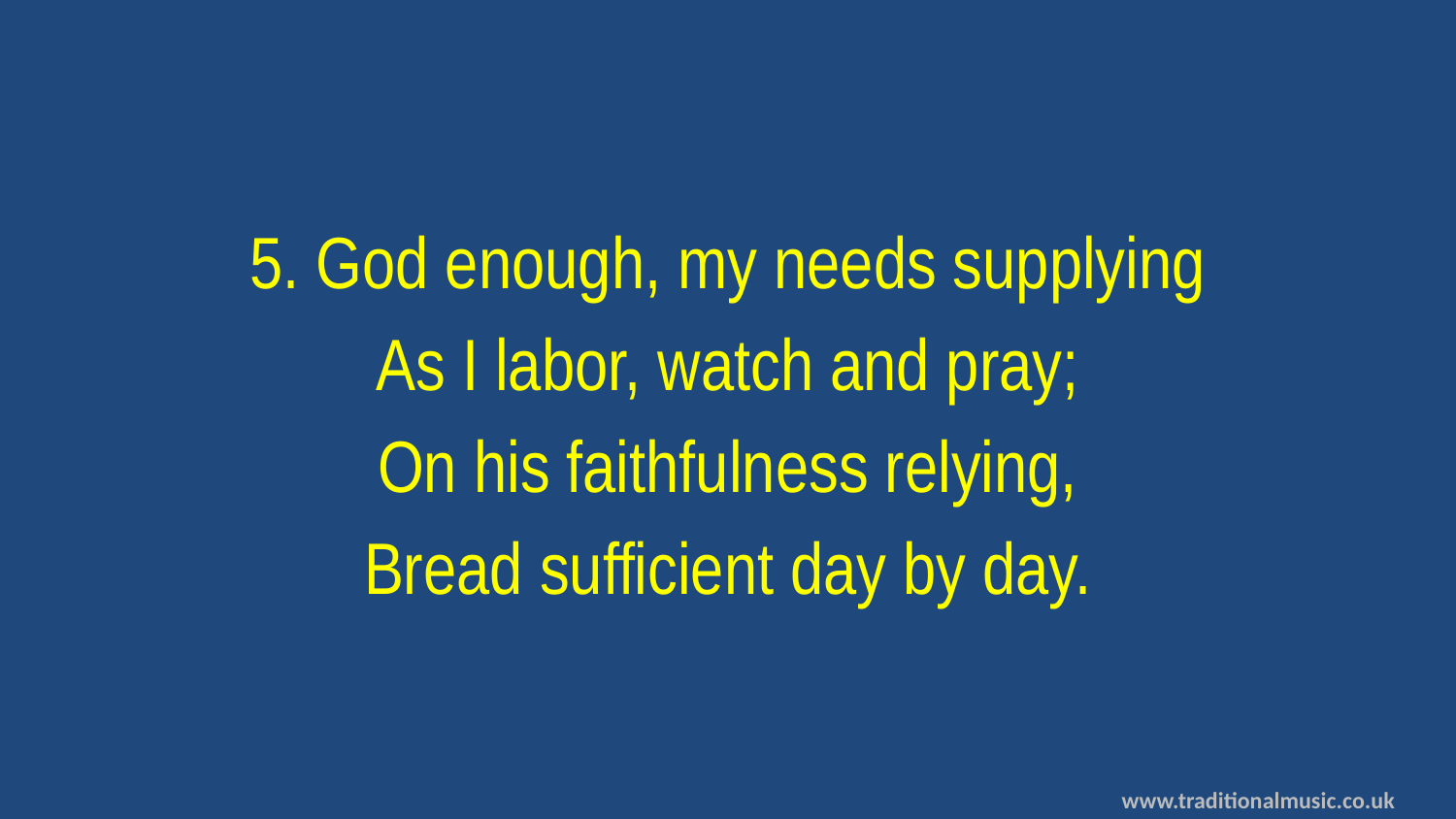

5. God enough, my needs supplying
As I labor, watch and pray;
On his faithfulness relying,
Bread sufficient day by day.